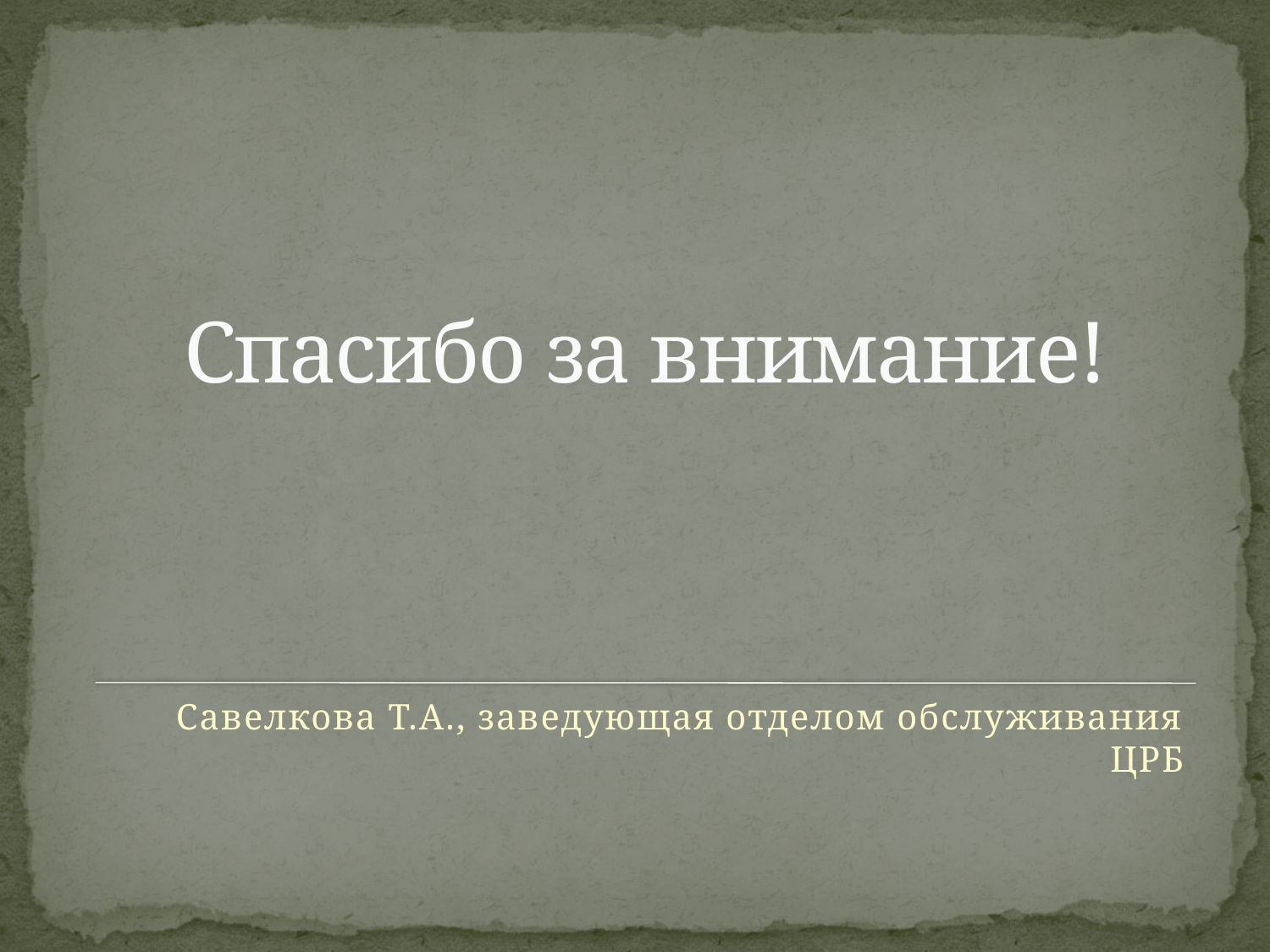

# Спасибо за внимание!
Савелкова Т.А., заведующая отделом обслуживания ЦРБ